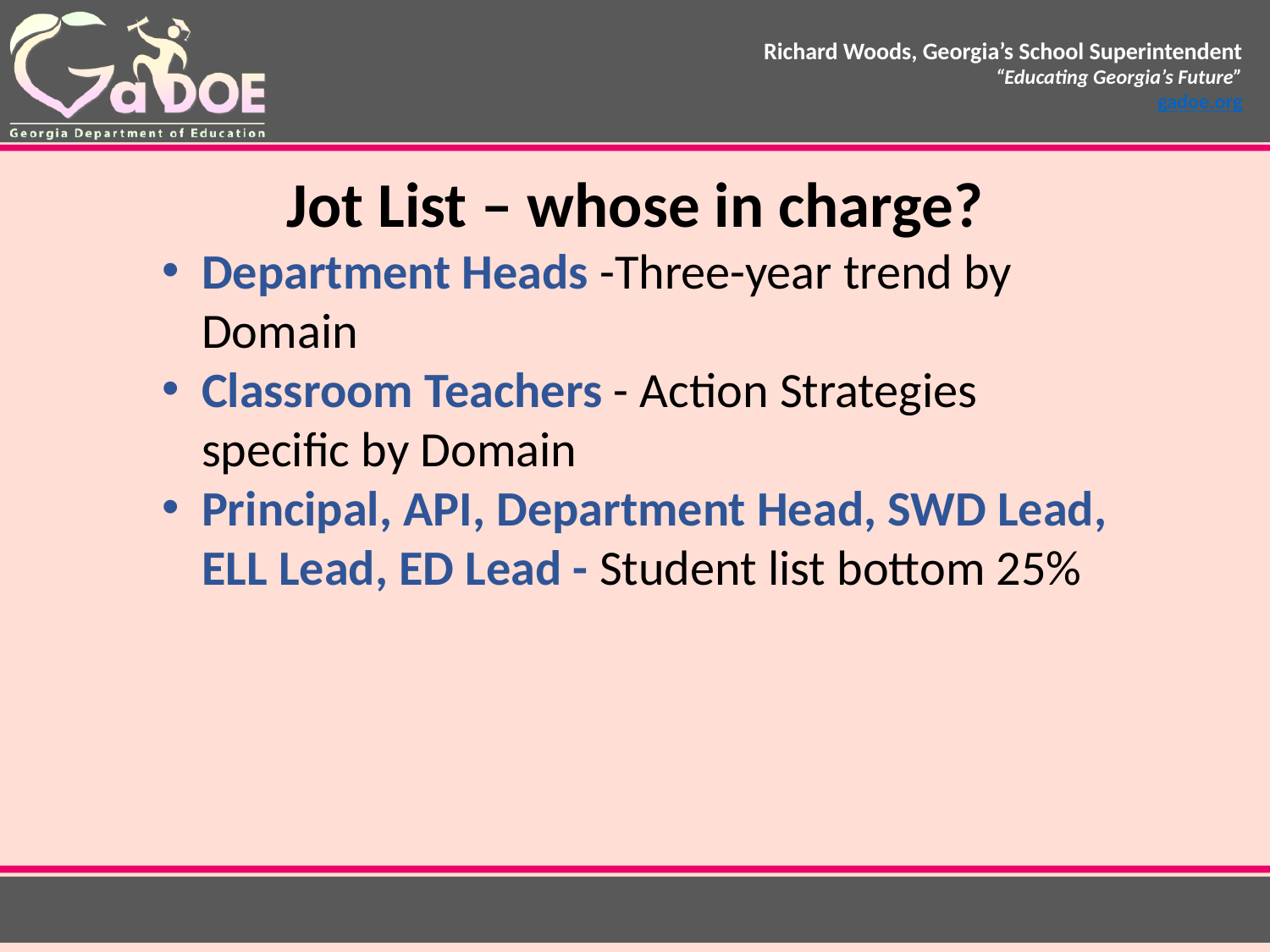

Jot List – whose in charge?
Department Heads -Three-year trend by Domain
Classroom Teachers - Action Strategies specific by Domain
Principal, API, Department Head, SWD Lead, ELL Lead, ED Lead - Student list bottom 25%